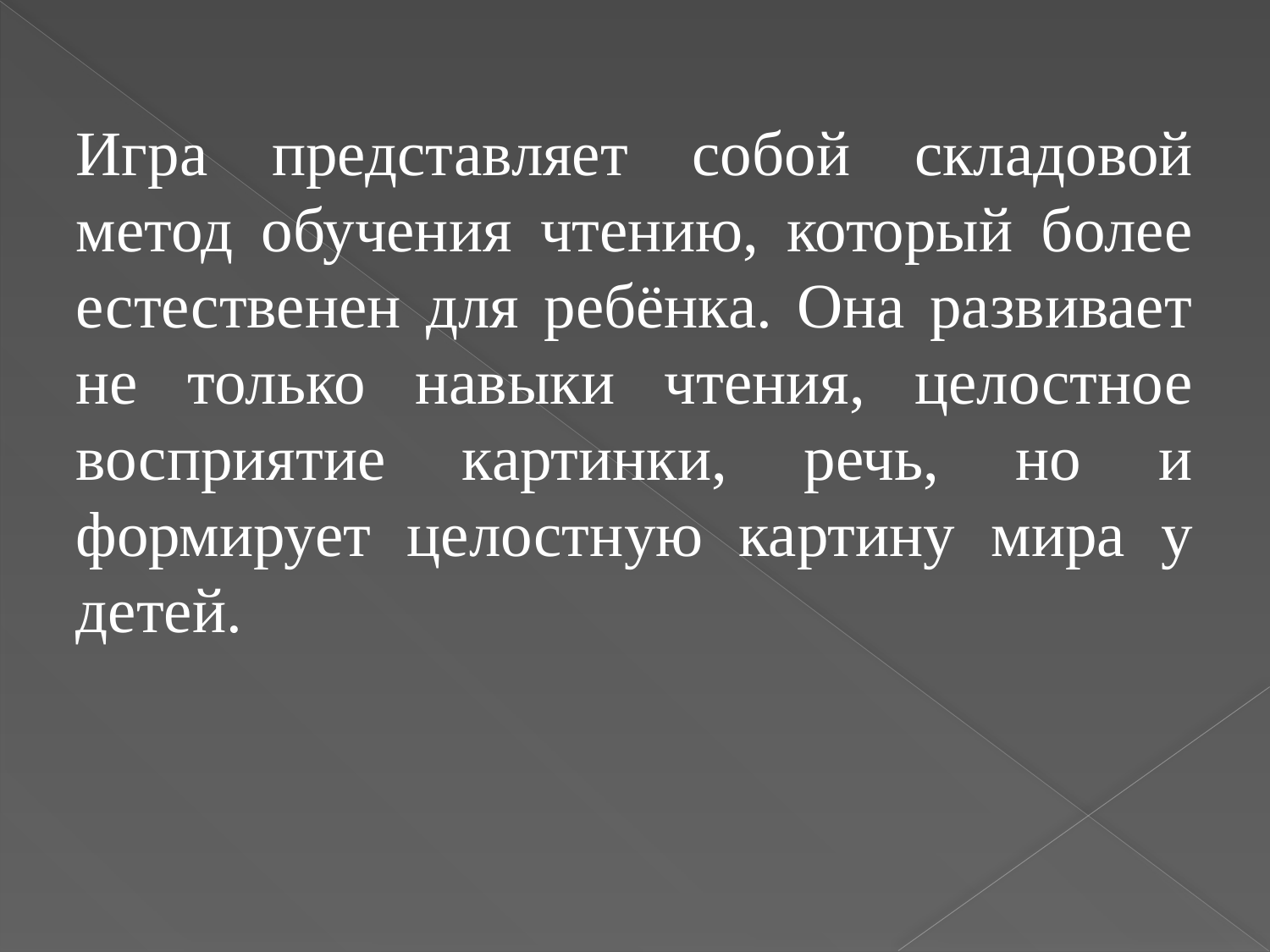

Игра представляет собой складовой метод обучения чтению, который более естественен для ребёнка. Она развивает не только навыки чтения, целостное восприятие картинки, речь, но и формирует целостную картину мира у детей.